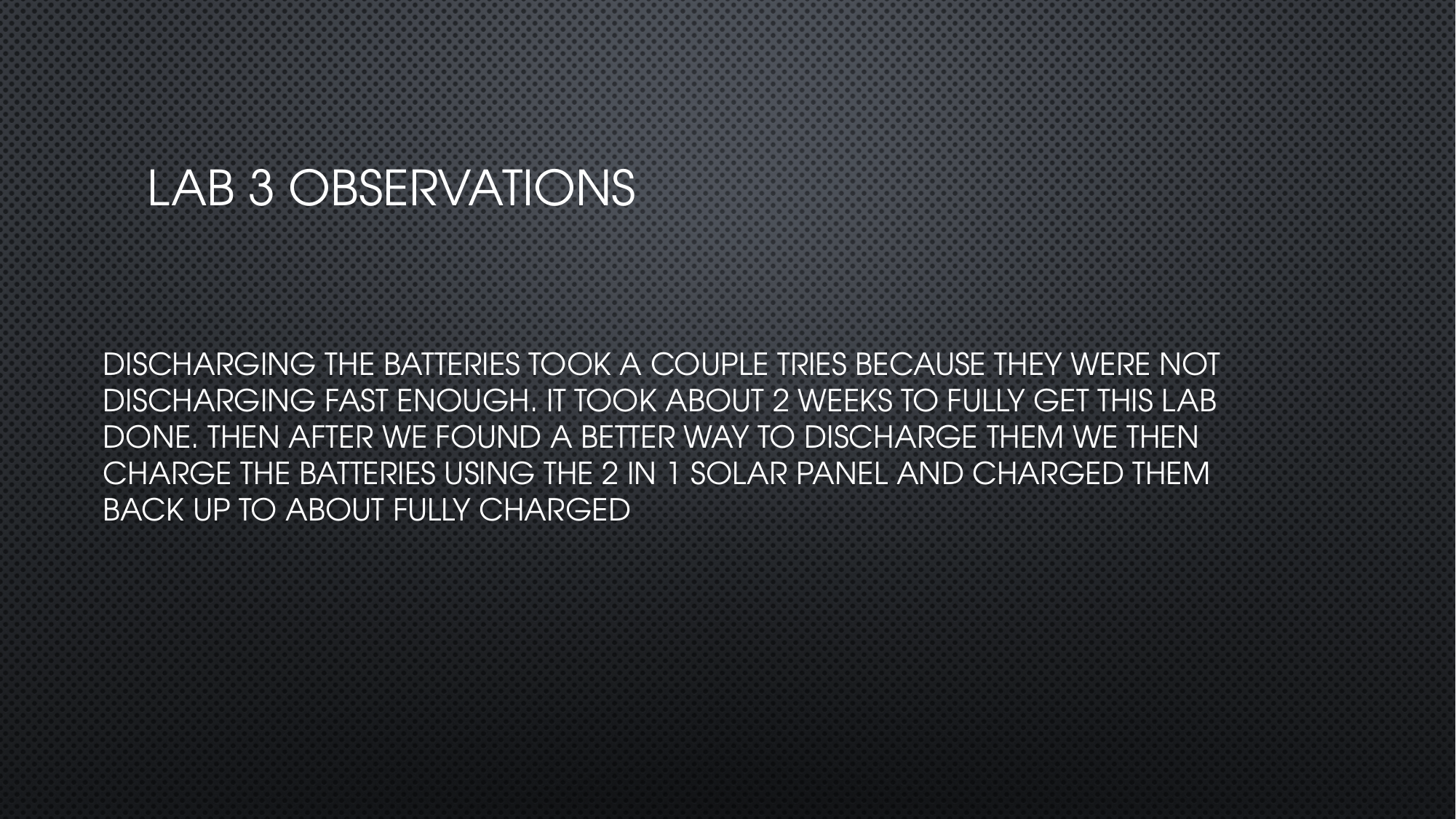

# Lab 3 Observations
Discharging the batteries took a couple tries because they were not discharging fast enough. It took about 2 weeks to fully get this lab done. Then after we found a better way to discharge them we then charge the batteries using the 2 in 1 solar panel and charged them back up to about fully charged